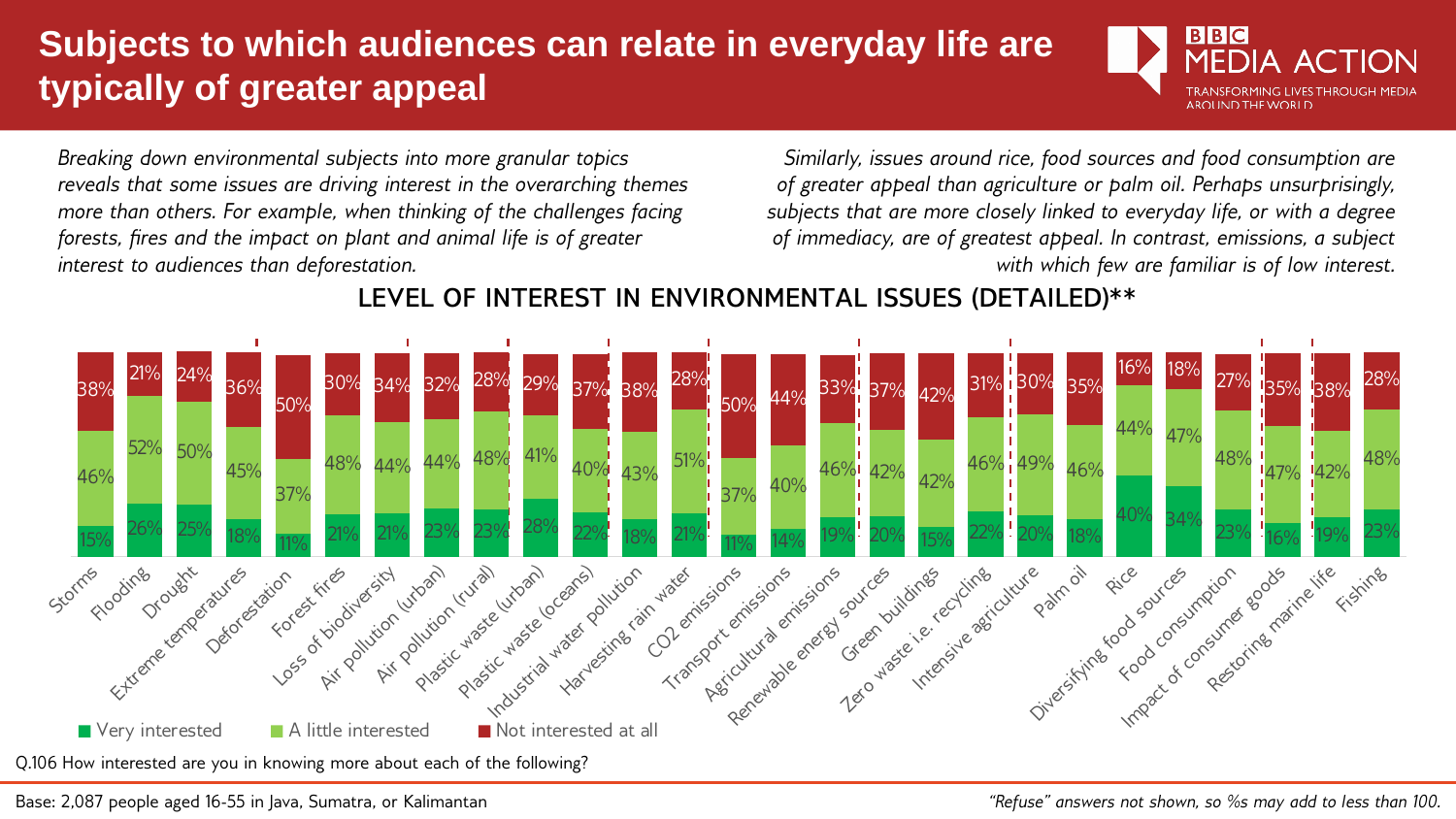

# Subjects to which audiences can relate in everyday life are typically of greater appeal
Breaking down environmental subjects into more granular topics reveals that some issues are driving interest in the overarching themes more than others. For example, when thinking of the challenges facing forests, fires and the impact on plant and animal life is of greater interest to audiences than deforestation.
Similarly, issues around rice, food sources and food consumption are of greater appeal than agriculture or palm oil. Perhaps unsurprisingly, subjects that are more closely linked to everyday life, or with a degree of immediacy, are of greatest appeal. In contrast, emissions, a subject with which few are familiar is of low interest.

### Chart: LEVEL OF INTEREST IN ENVIRONMENTAL ISSUES (DETAILED)**

| Category | Very interested | A little interested | Not interested at all |
|---|---|---|---|
| Storms | 0.14981856698048202 | 0.4614729898539121 | 0.38347450623813367 |
| Flooding | 0.2581616330512947 | 0.5227177190585717 | 0.21218247664469808 |
| Drought | 0.2514070935857568 | 0.5025795598952307 | 0.242510440701009 |
| Extreme temperatures | 0.18211763228648337 | 0.4502632775934449 | 0.36018048376811124 |
| Deforestation  | 0.10966390741356838 | 0.36678921080643856 | 0.5022915582671544 |
| Forest fires | 0.2071264234069973 | 0.4785737887227747 | 0.30304457279006575 |
| Loss of biodiversity | 0.21097315197028824 | 0.4431744664294241 | 0.33527434709636333 |
| Air pollution (urban) | 0.23234466194490117 | 0.43706703804430125 | 0.3195404703199296 |
| Air pollution (rural) | 0.23008746327358037 | 0.4773057460110428 | 0.28496451750204943 |
| Plastic waste (urban) | 0.27988662998936126 | 0.40853173107894686 | 0.293734872986556 |
| Plastic waste (oceans) | 0.2166883563514853 | 0.4024201332073736 | 0.36634513306643707 |
| Industrial water pollution | 0.18012771021766183 | 0.42849413454378527 | 0.3827238432741785 |
| Harvesting rain water | 0.20846469116724503 | 0.5082555473552021 | 0.2751829797639529 |
| CO2 emissions | 0.10531443825326704 | 0.37337066251252954 | 0.5029228510909777 |
| Transport emissions | 0.13530570953051219 | 0.4045570755388298 | 0.4419092798298018 |
| Agricultural emissions | 0.189653179547584 | 0.45835165798451877 | 0.3317391046216931 |
| Renewable energy sources | 0.19543544675432653 | 0.4201090638342916 | 0.3728374871317353 |
| Green buildings | 0.14517298568297368 | 0.42145635207105053 | 0.4210852698447189 |
| Zero waste i.e. recycling | 0.2193387796203298 | 0.45685068840949616 | 0.31237209924776116 |
| Intensive agriculture | 0.2029886118094845 | 0.4893554858620059 | 0.2980293122033437 |
| Palm oil | 0.18445949773285852 | 0.4570755623850877 | 0.350591670236512 |
| Rice | 0.3954156001144619 | 0.43785274065371305 | 0.16050290654368715 |
| Diversifying food sources | 0.3424801179789003 | 0.4723314451148115 | 0.1806994606056889 |
| Food consumption | 0.2274056907409827 | 0.48363548675777346 | 0.27494701769627755 |
| Impact of consumer goods | 0.16303573566401236 | 0.47039557192714987 | 0.35349121238892783 |
| Restoring marine life | 0.1909068528594803 | 0.4208944573469628 | 0.37682931450659074 |
| Fishing | 0.22920886764610512 | 0.4847896380814109 | 0.28074109586451007 |
Q.106 How interested are you in knowing more about each of the following?

“Refuse” answers not shown, so %s may add to less than 100.
Base: 2,087 people aged 16-55 in Java, Sumatra, or Kalimantan